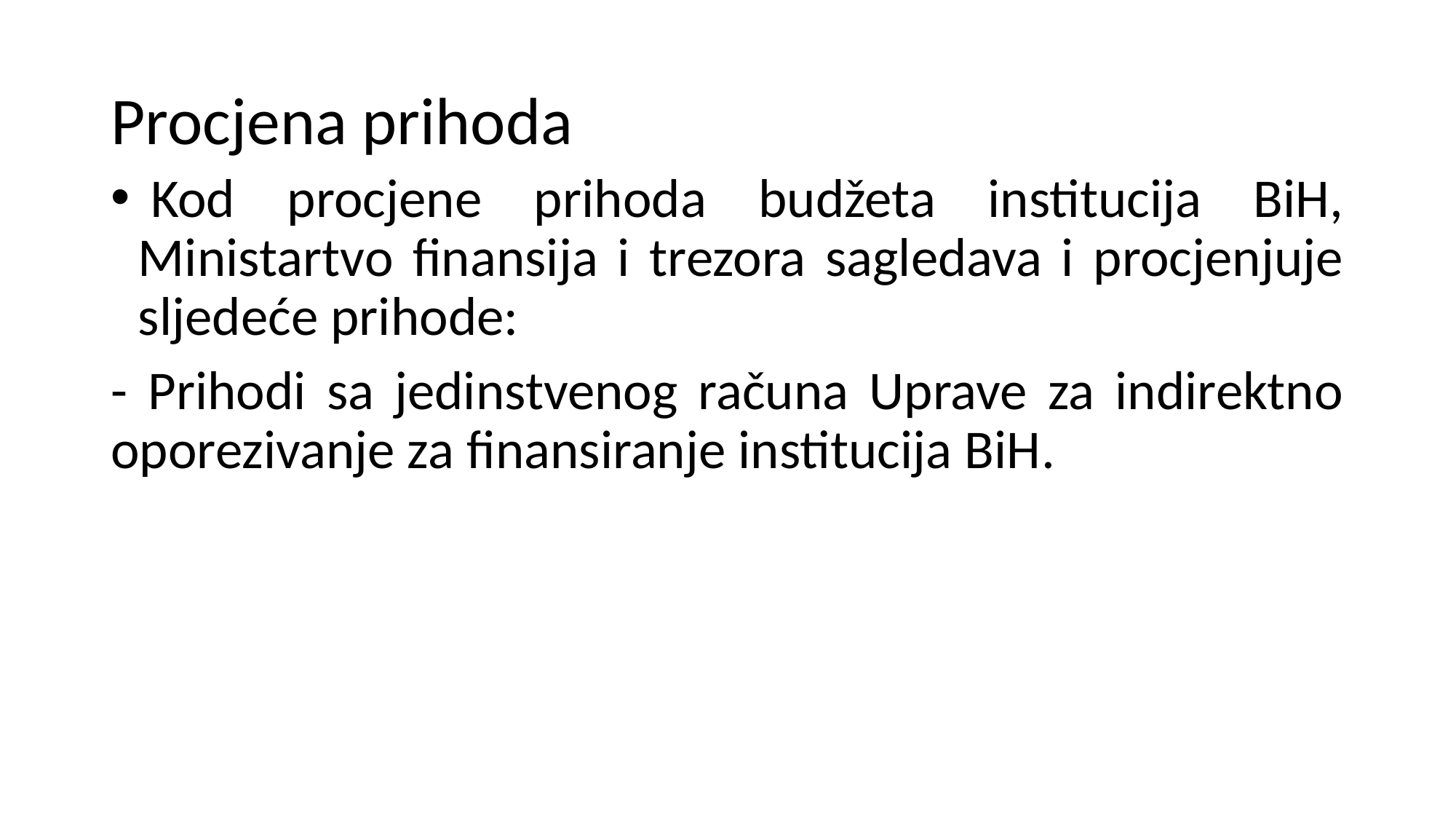

# Procjena prihoda
 Kod procjene prihoda budžeta institucija BiH, Ministartvo finansija i trezora sagledava i procjenjuje sljedeće prihode:
- Prihodi sa jedinstvenog računa Uprave za indirektno oporezivanje za finansiranje institucija BiH.